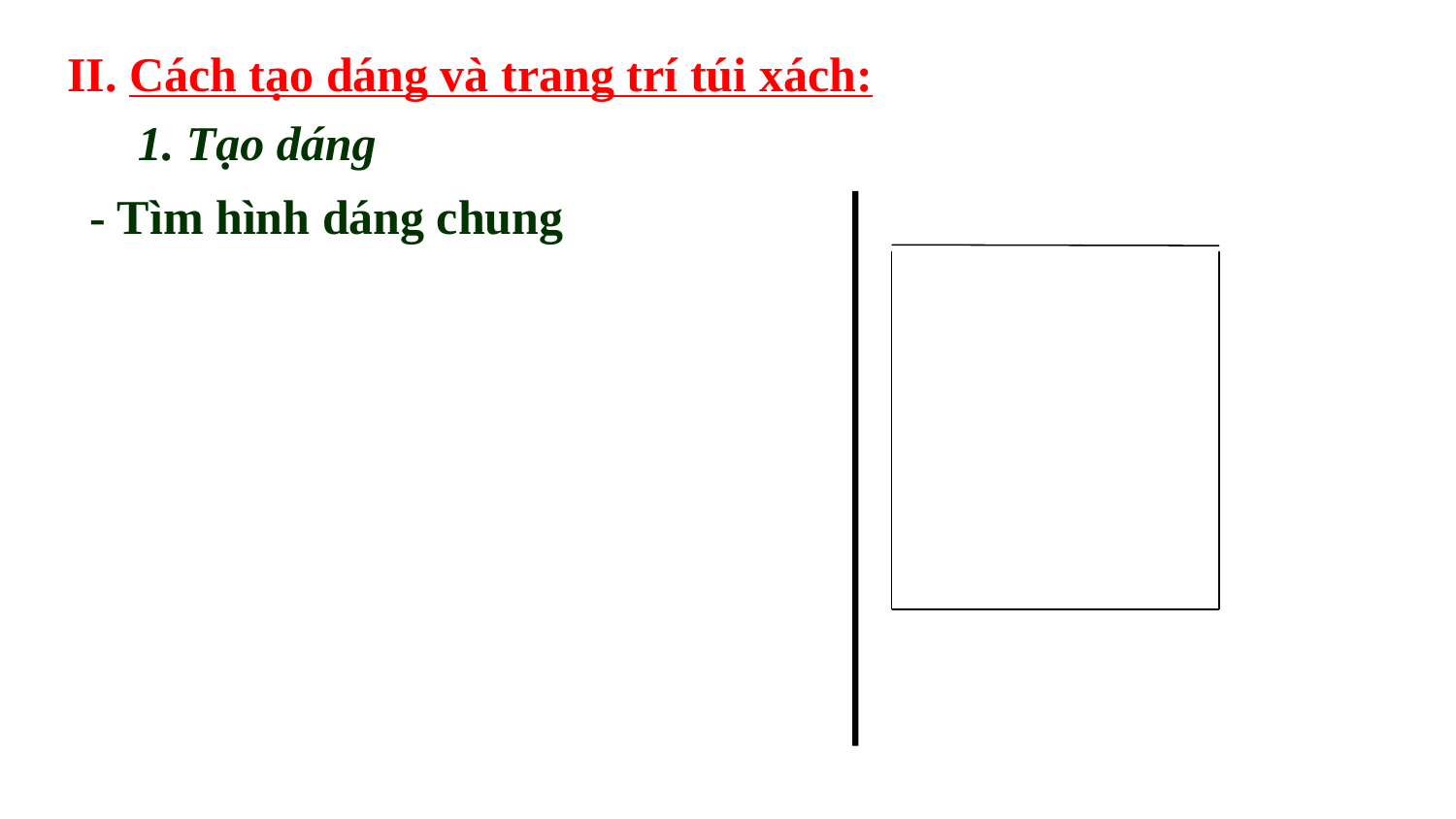

II. Cách tạo dáng và trang trí túi xách:
1. Tạo dáng
- Tìm hình dáng chung